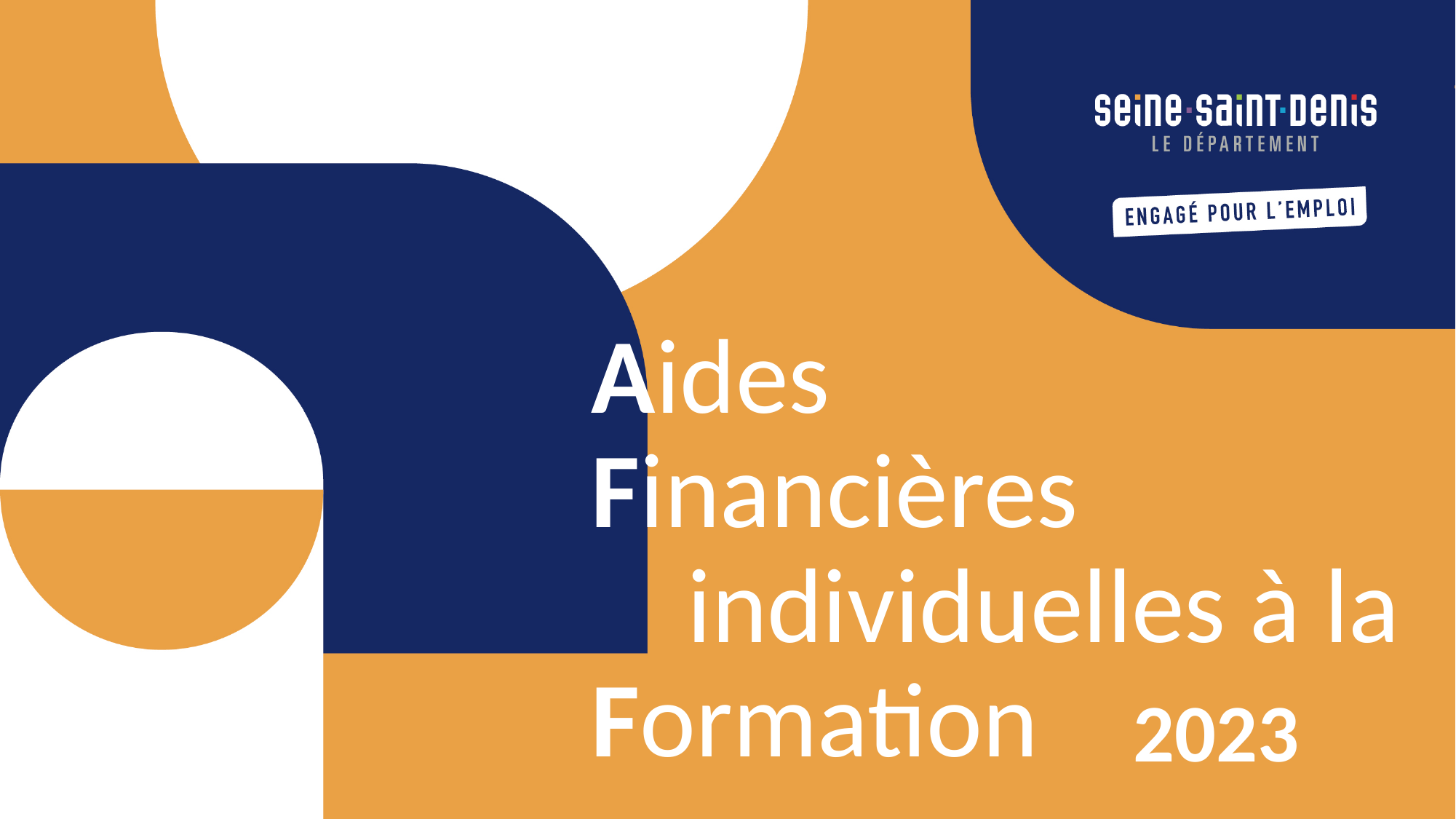

# Aides Financières individuelles à la Formation
2023